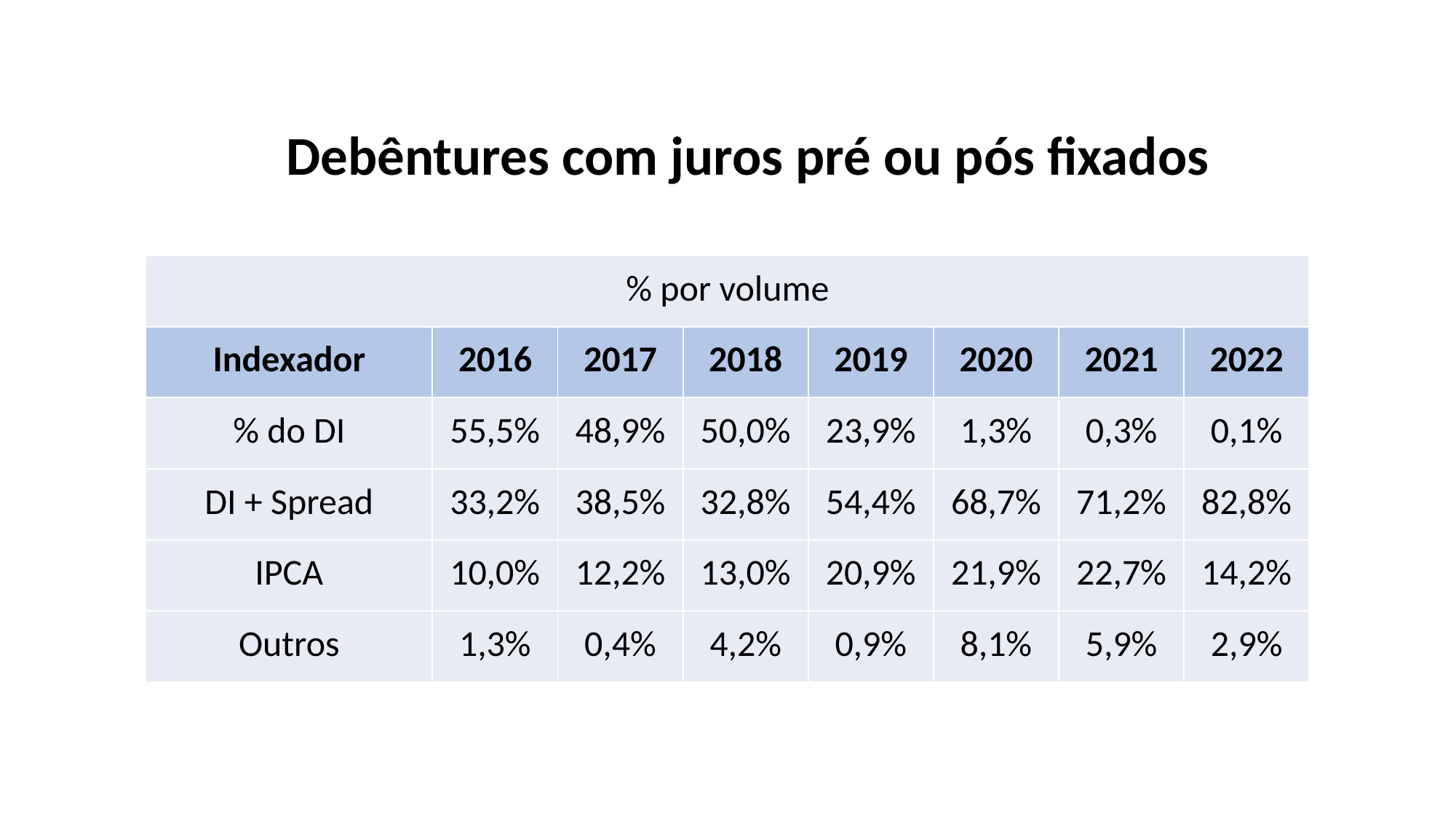

Debêntures com juros pré ou pós fixados
| % por volume |  |  |  |  |  |  |  |
| --- | --- | --- | --- | --- | --- | --- | --- |
| Indexador | 2016 | 2017 | 2018 | 2019 | 2020 | 2021 | 2022 |
| % do DI | 55,5% | 48,9% | 50,0% | 23,9% | 1,3% | 0,3% | 0,1% |
| DI + Spread | 33,2% | 38,5% | 32,8% | 54,4% | 68,7% | 71,2% | 82,8% |
| IPCA | 10,0% | 12,2% | 13,0% | 20,9% | 21,9% | 22,7% | 14,2% |
| Outros | 1,3% | 0,4% | 4,2% | 0,9% | 8,1% | 5,9% | 2,9% |